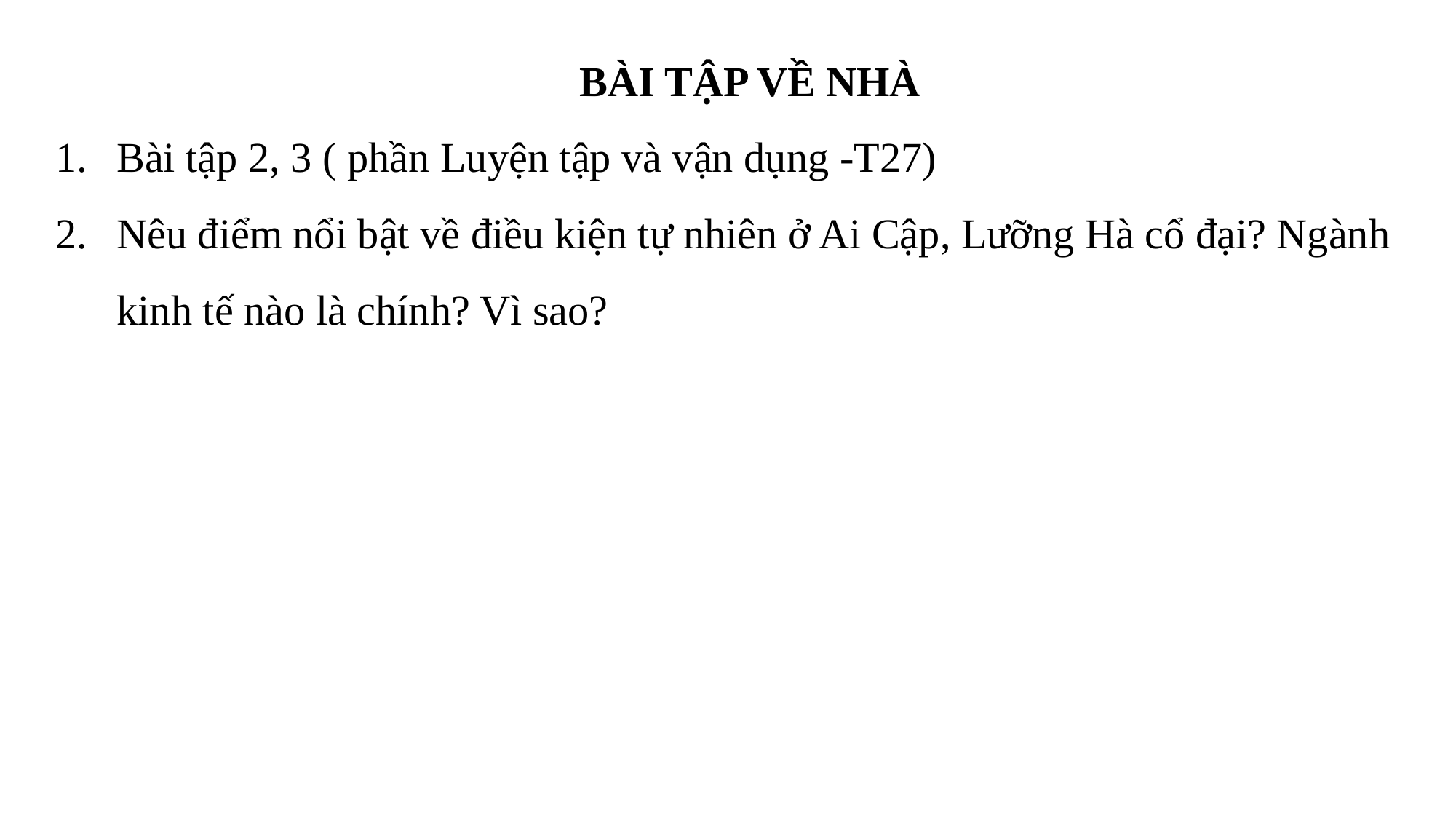

BÀI TẬP VỀ NHÀ
Bài tập 2, 3 ( phần Luyện tập và vận dụng -T27)
Nêu điểm nổi bật về điều kiện tự nhiên ở Ai Cập, Lưỡng Hà cổ đại? Ngành kinh tế nào là chính? Vì sao?